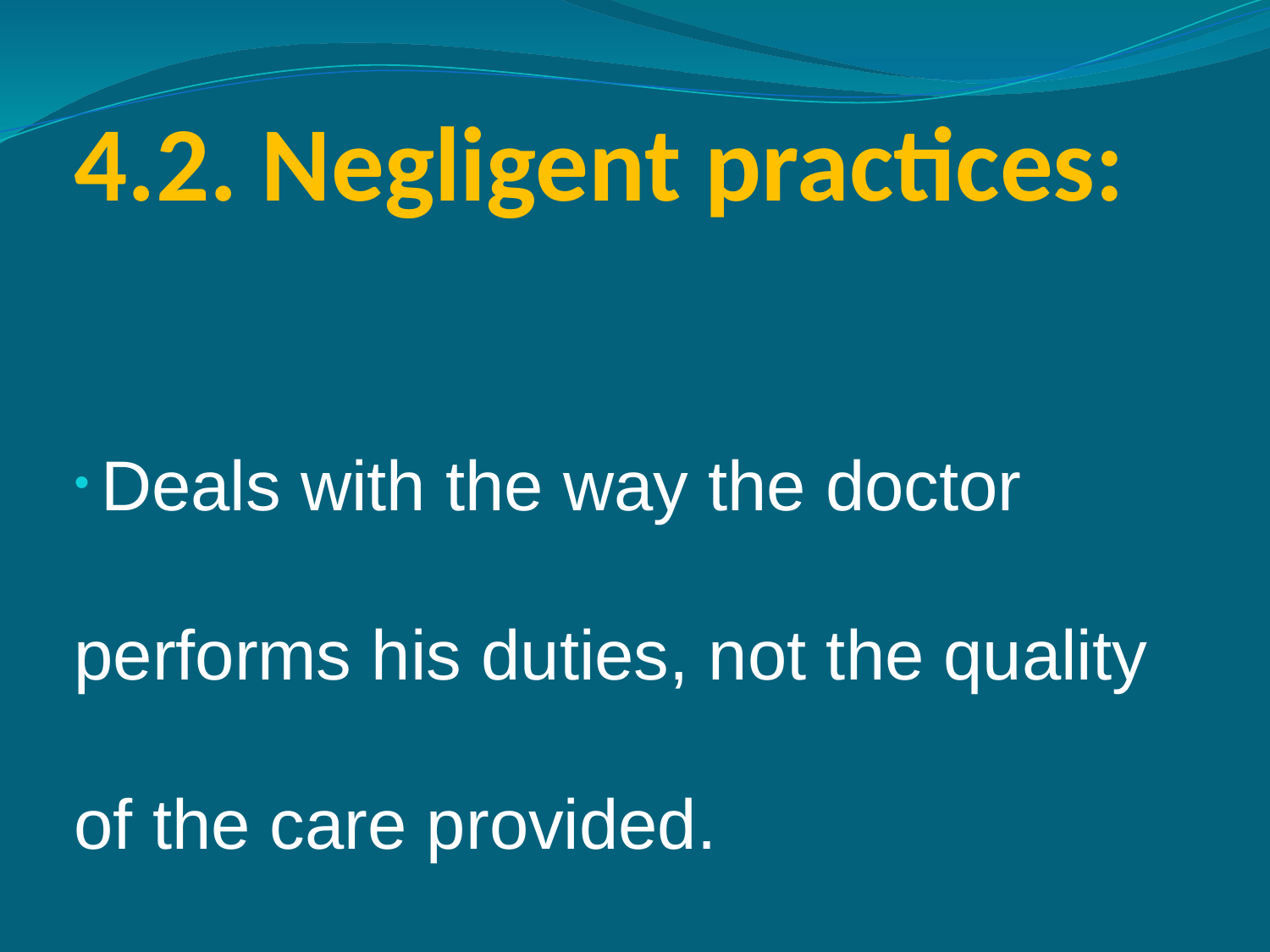

# 4.2. Negligent practices:
 Deals with the way the doctor performs his duties, not the quality of the care provided.